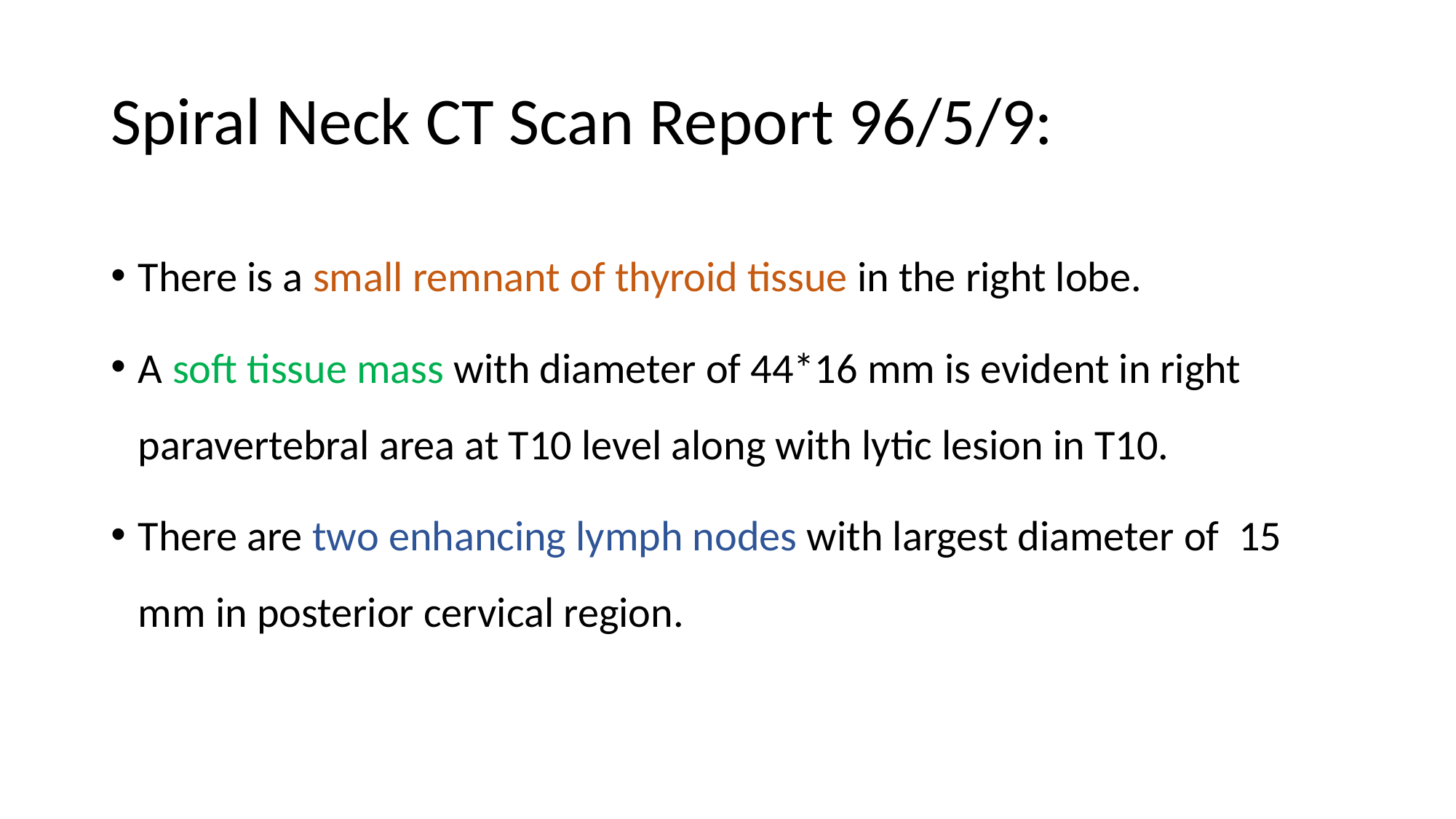

# Spiral Neck CT Scan Report 96/5/9:
There is a small remnant of thyroid tissue in the right lobe.
A soft tissue mass with diameter of 44*16 mm is evident in right paravertebral area at T10 level along with lytic lesion in T10.
There are two enhancing lymph nodes with largest diameter of  15 mm in posterior cervical region.